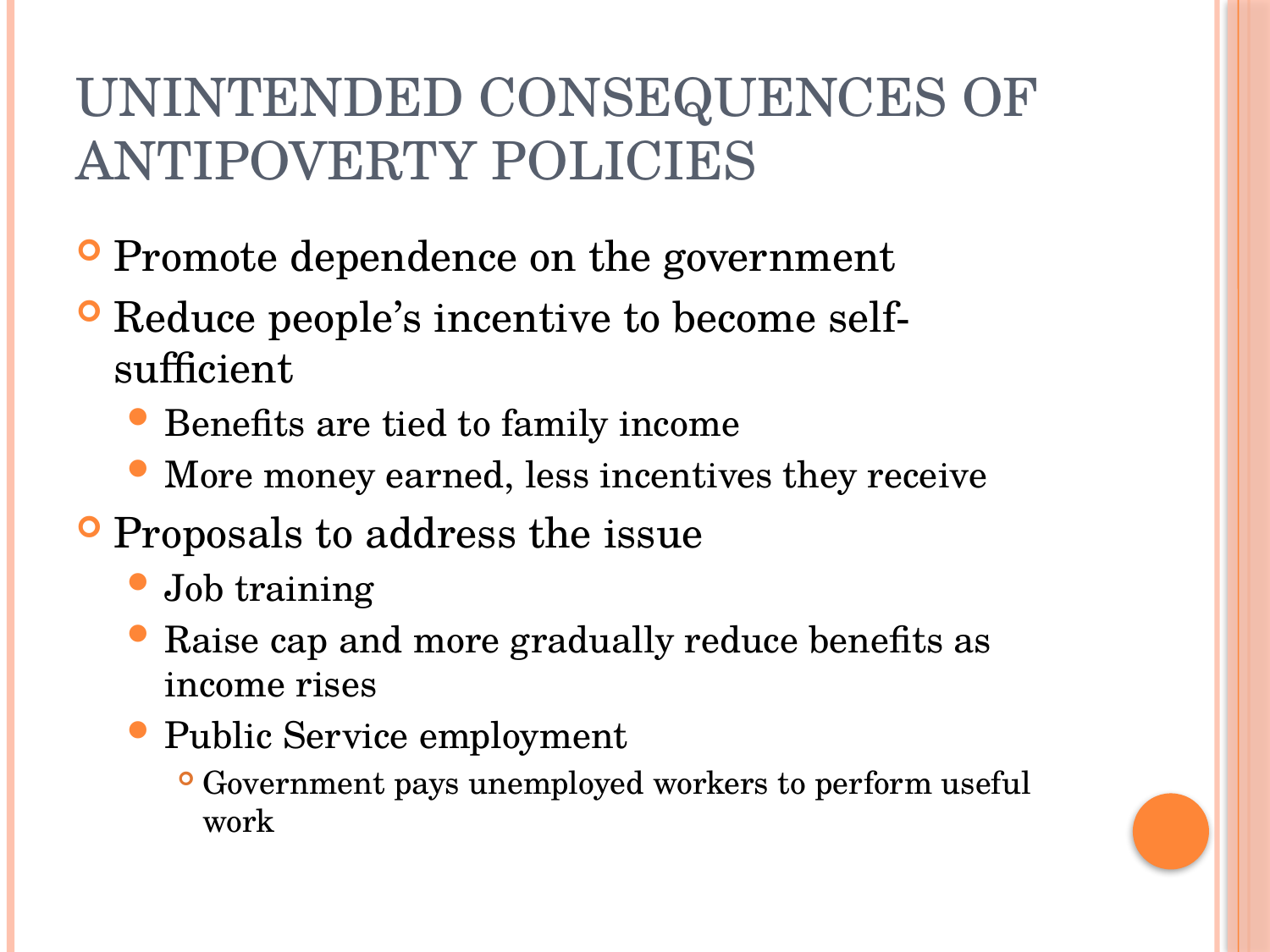

# Unintended consequences of antipoverty policies
Promote dependence on the government
Reduce people’s incentive to become self-sufficient
Benefits are tied to family income
More money earned, less incentives they receive
Proposals to address the issue
Job training
Raise cap and more gradually reduce benefits as income rises
Public Service employment
Government pays unemployed workers to perform useful work